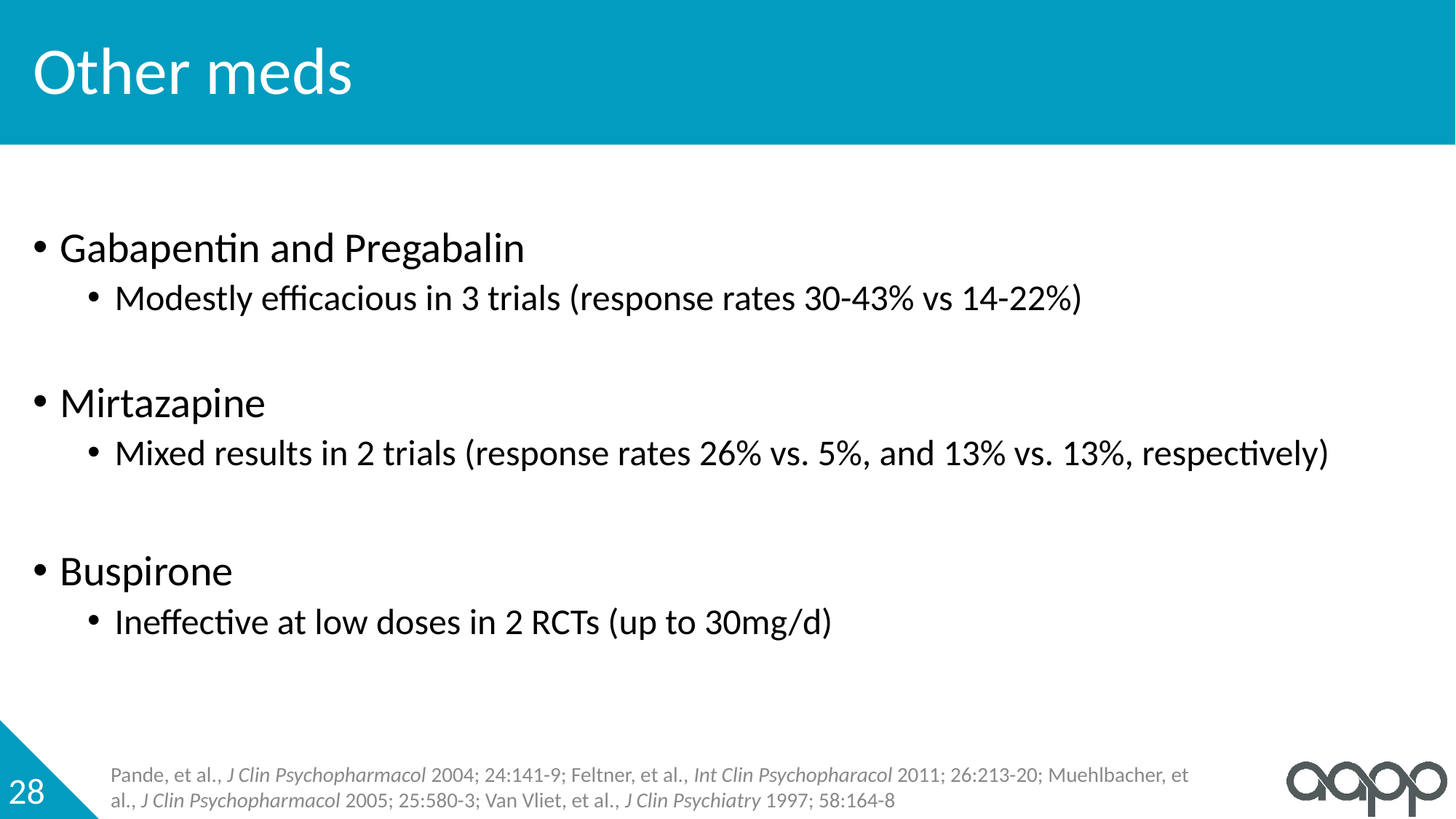

# Other meds

Gabapentin and Pregabalin
Modestly efficacious in 3 trials (response rates 30-43% vs 14-22%)

Mirtazapine
Mixed results in 2 trials (response rates 26% vs. 5%, and 13% vs. 13%, respectively)

Buspirone
Ineffective at low doses in 2 RCTs (up to 30mg/d)

Pande, et al., J Clin Psychopharmacol 2004; 24:141-9; Feltner, et al., Int Clin Psychopharacol 2011; 26:213-20; Muehlbacher, et al., J Clin Psychopharmacol 2005; 25:580-3; Van Vliet, et al., J Clin Psychiatry 1997; 58:164-8